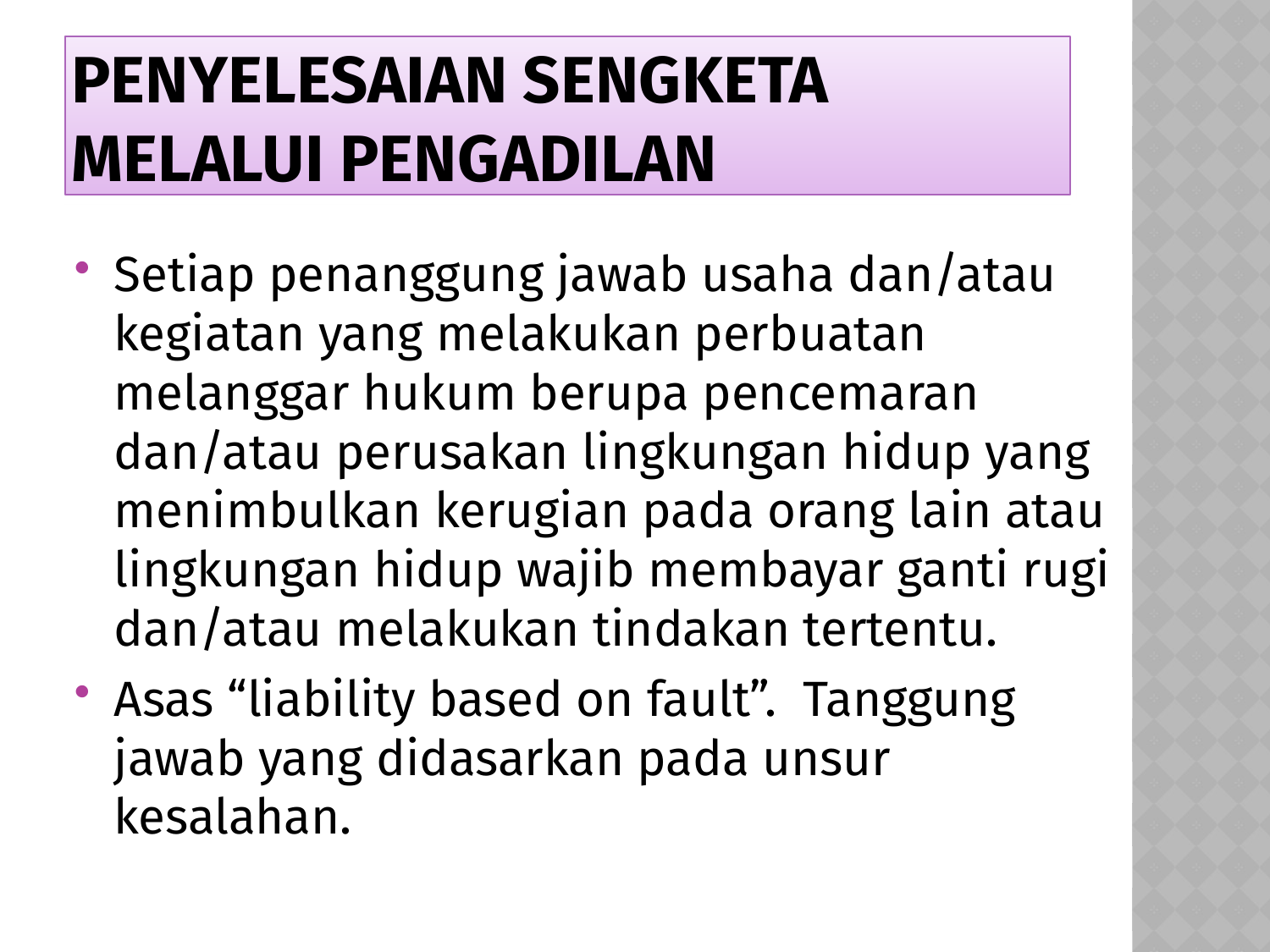

# PENYELESAIAN SENGKETA MELALUI PENGADILAN
Setiap penanggung jawab usaha dan/atau kegiatan yang melakukan perbuatan melanggar hukum berupa pencemaran dan/atau perusakan lingkungan hidup yang menimbulkan kerugian pada orang lain atau lingkungan hidup wajib membayar ganti rugi dan/atau melakukan tindakan tertentu.
Asas “liability based on fault”.  Tanggung jawab yang didasarkan pada unsur kesalahan.